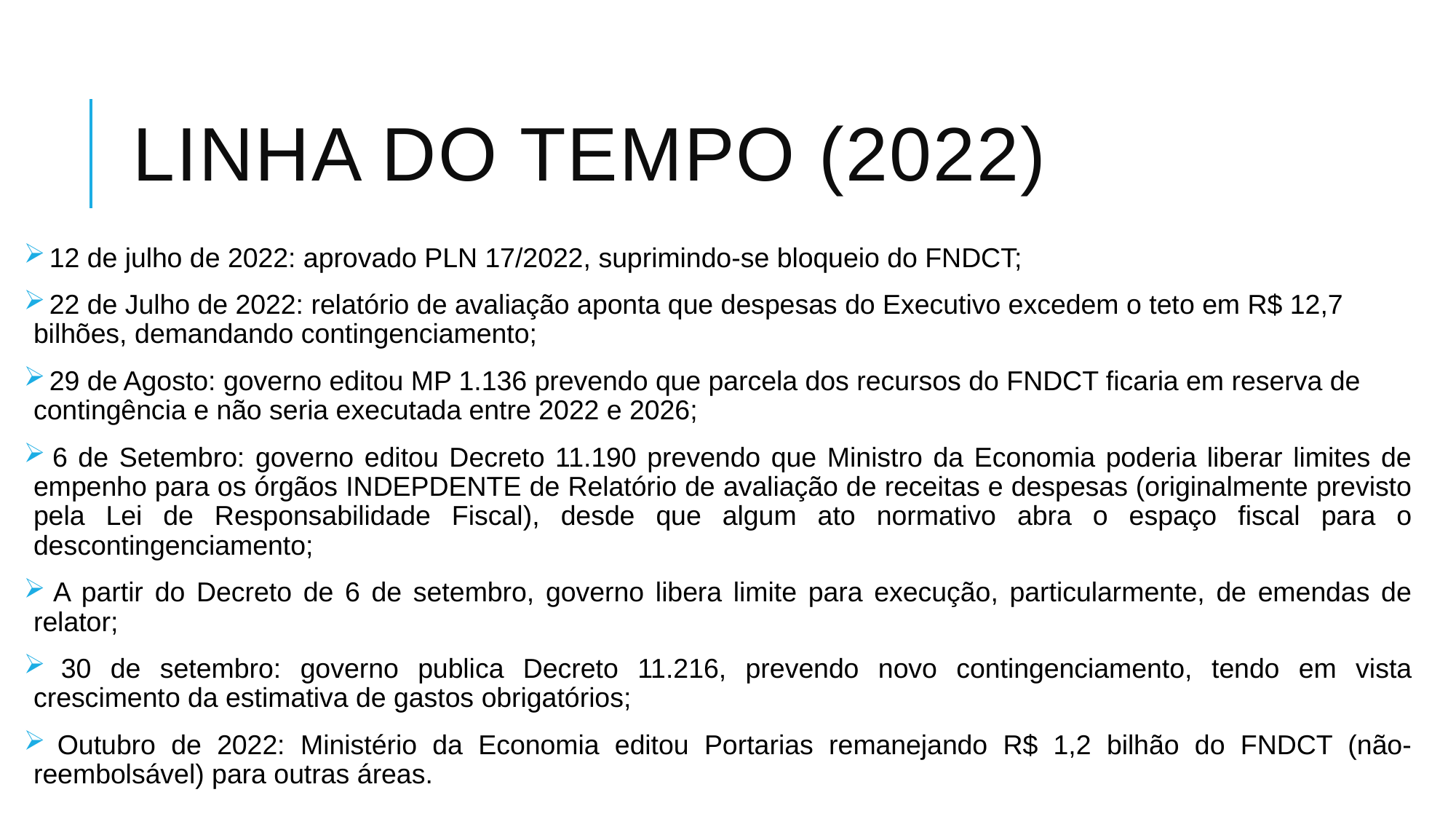

# Linha do tempo (2022)
 12 de julho de 2022: aprovado PLN 17/2022, suprimindo-se bloqueio do FNDCT;
 22 de Julho de 2022: relatório de avaliação aponta que despesas do Executivo excedem o teto em R$ 12,7 bilhões, demandando contingenciamento;
 29 de Agosto: governo editou MP 1.136 prevendo que parcela dos recursos do FNDCT ficaria em reserva de contingência e não seria executada entre 2022 e 2026;
 6 de Setembro: governo editou Decreto 11.190 prevendo que Ministro da Economia poderia liberar limites de empenho para os órgãos INDEPDENTE de Relatório de avaliação de receitas e despesas (originalmente previsto pela Lei de Responsabilidade Fiscal), desde que algum ato normativo abra o espaço fiscal para o descontingenciamento;
 A partir do Decreto de 6 de setembro, governo libera limite para execução, particularmente, de emendas de relator;
 30 de setembro: governo publica Decreto 11.216, prevendo novo contingenciamento, tendo em vista crescimento da estimativa de gastos obrigatórios;
 Outubro de 2022: Ministério da Economia editou Portarias remanejando R$ 1,2 bilhão do FNDCT (não-reembolsável) para outras áreas.